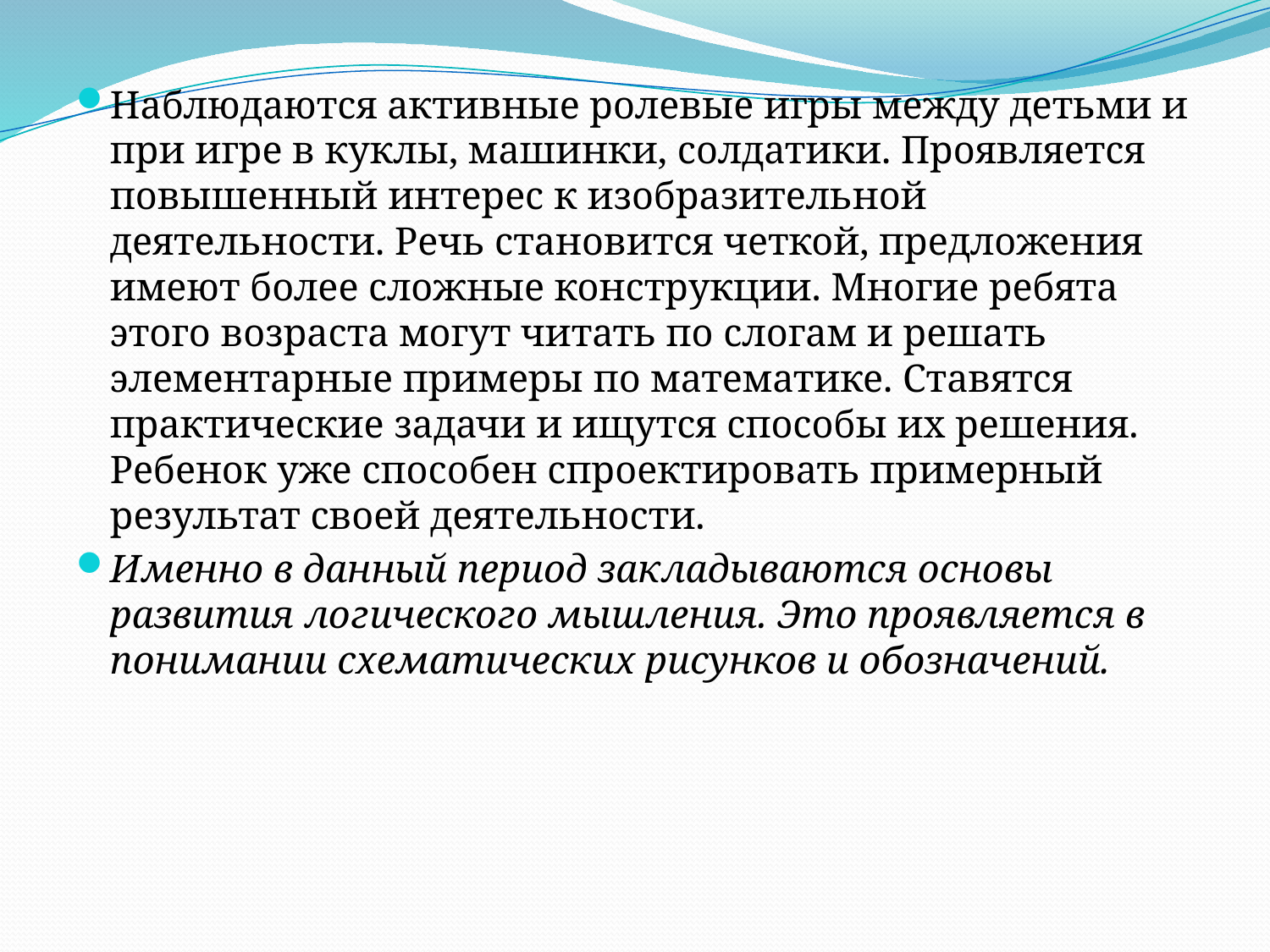

Наблюдаются активные ролевые игры между детьми и при игре в куклы, машинки, солдатики. Проявляется повышенный интерес к изобразительной деятельности. Речь становится четкой, предложения имеют более сложные конструкции. Многие ребята этого возраста могут читать по слогам и решать элементарные примеры по математике. Ставятся практические задачи и ищутся способы их решения. Ребенок уже способен спроектировать примерный результат своей деятельности.
Именно в данный период закладываются основы развития логического мышления. Это проявляется в понимании схематических рисунков и обозначений.